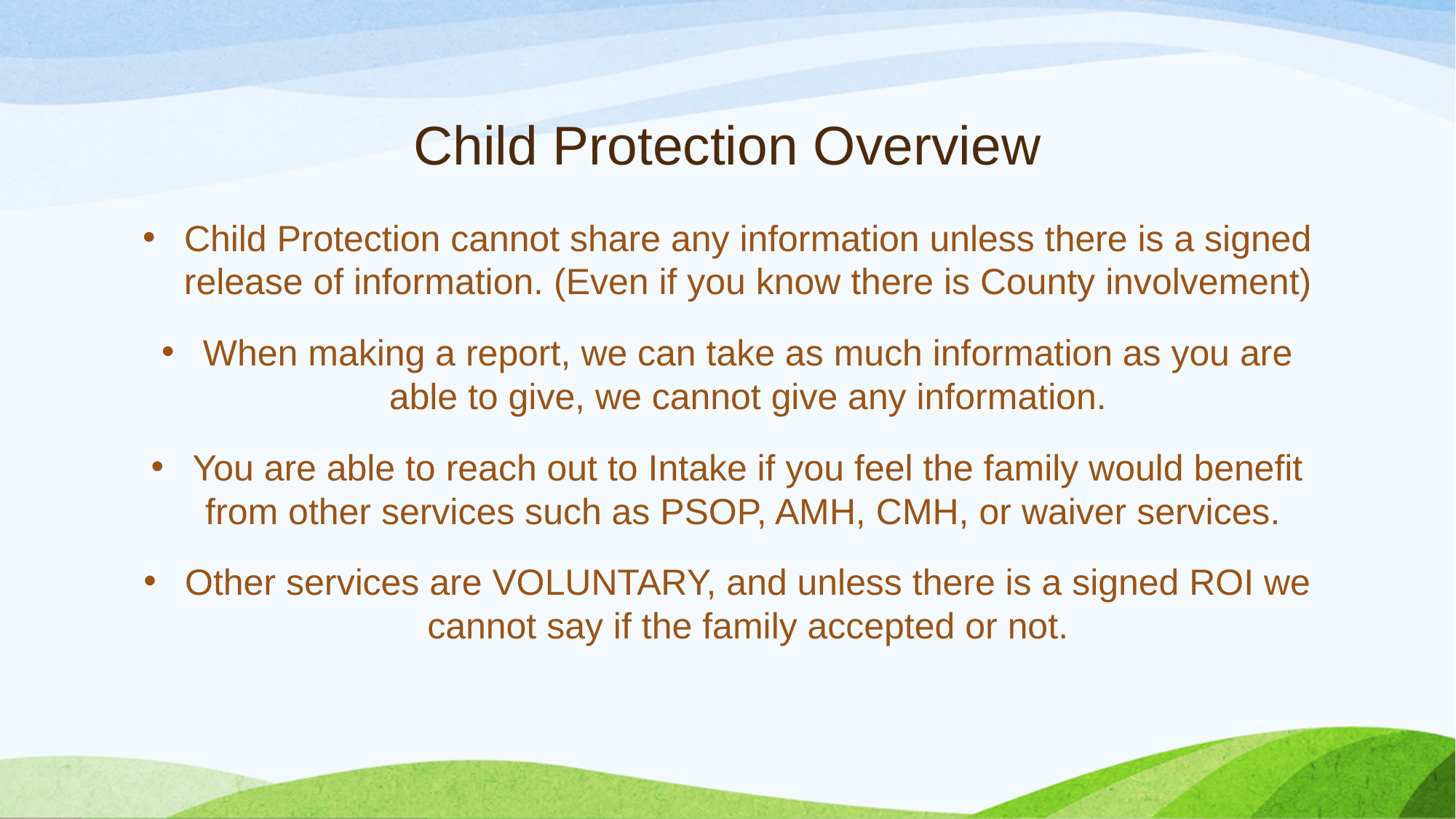

# Child Protection Overview
Child Protection cannot share any information unless there is a signed release of information. (Even if you know there is County involvement)
When making a report, we can take as much information as you are able to give, we cannot give any information.
You are able to reach out to Intake if you feel the family would benefit from other services such as PSOP, AMH, CMH, or waiver services.
Other services are VOLUNTARY, and unless there is a signed ROI we cannot say if the family accepted or not.